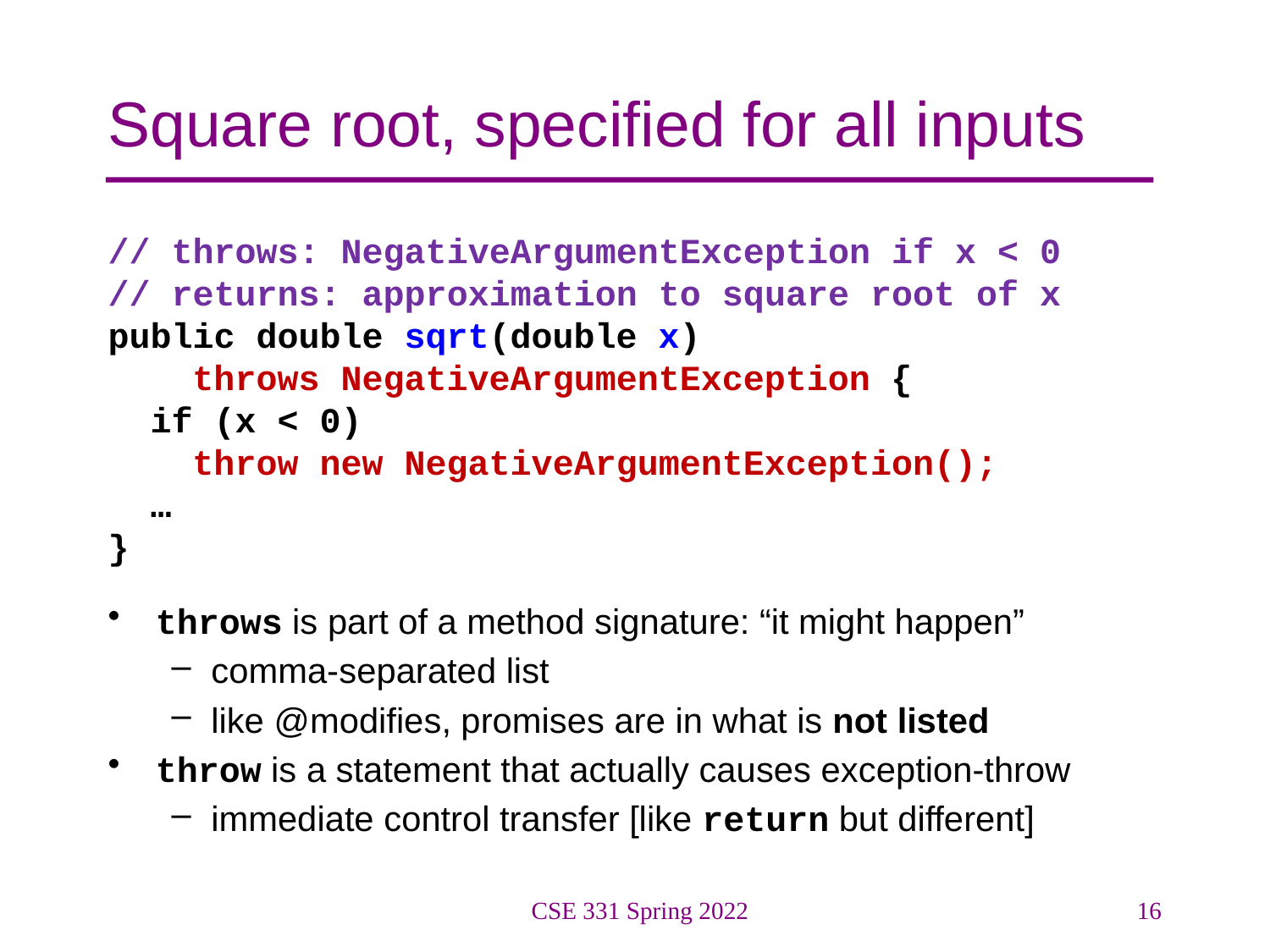

# Square root, specified for all inputs
// throws: NegativeArgumentException if x < 0
// returns: approximation to square root of x
public double sqrt(double x)
    throws NegativeArgumentException {
  if (x < 0)
    throw new NegativeArgumentException();
  …
}

throws is part of a method signature: “it might happen”
comma-separated list
like @modifies, promises are in what is not listed
throw is a statement that actually causes exception-throw
immediate control transfer [like return but different]

CSE 331 Spring 2022

16